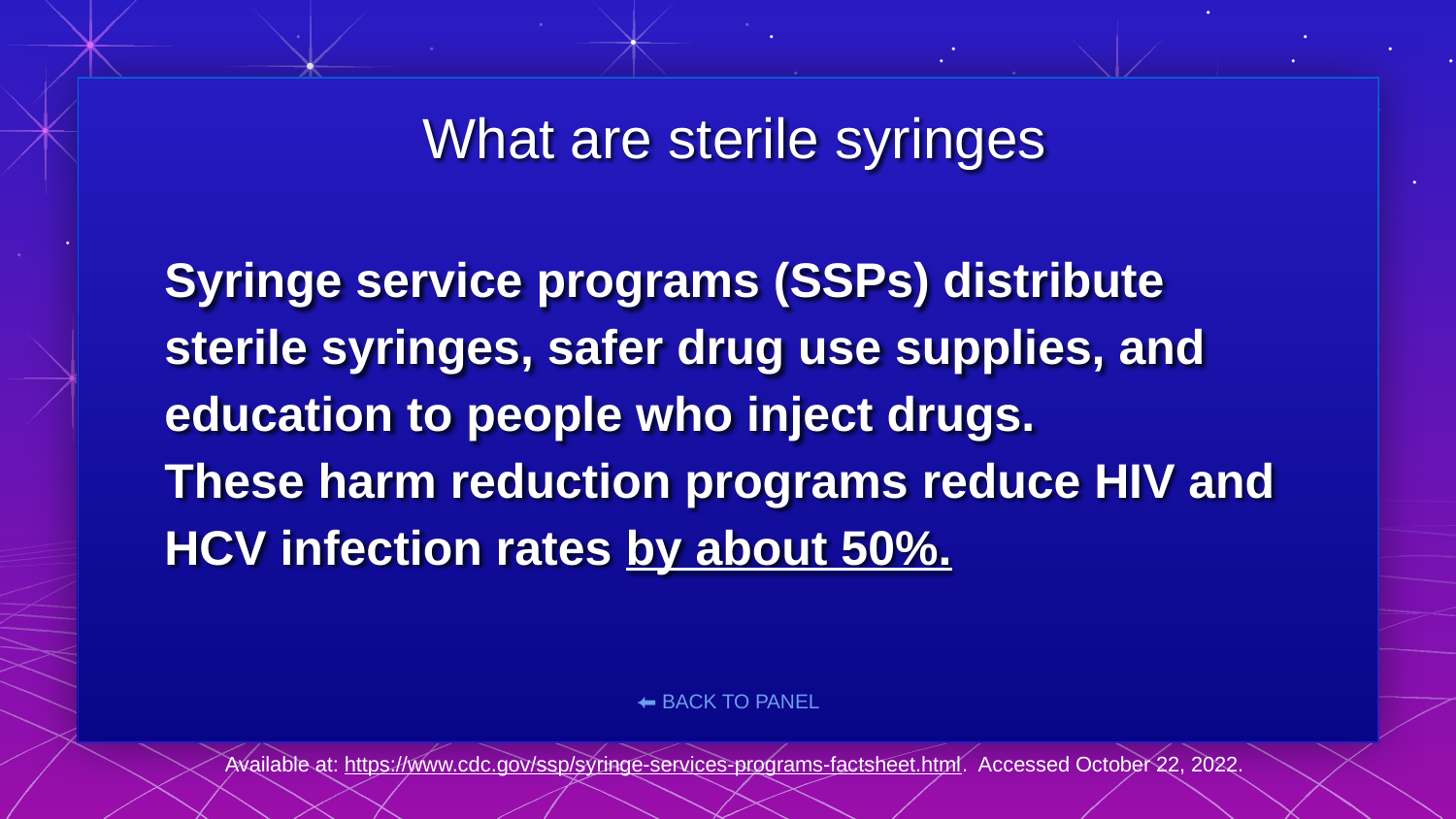

What are sterile syringes
# Syringe service programs (SSPs) distribute sterile syringes, safer drug use supplies, and education to people who inject drugs. These harm reduction programs reduce HIV and HCV infection rates by about 50%.
Available at: https://www.cdc.gov/ssp/syringe-services-programs-factsheet.html.  Accessed October 22, 2022.